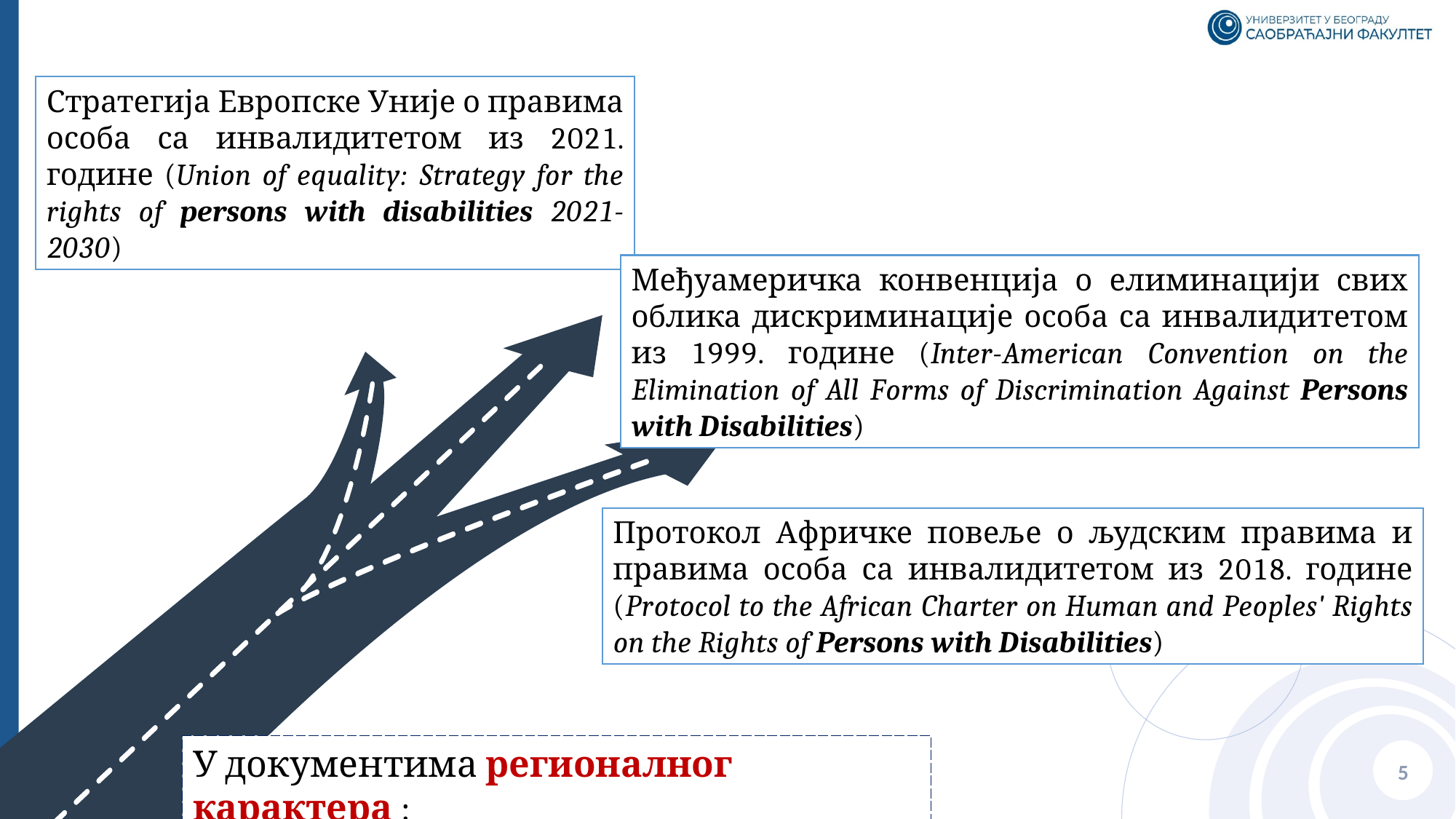

Стратегија Европске Уније о правима особа са инвалидитетом из 2021. године (Union of equality: Strategy for the rights of persons with disabilities 2021-2030)
Међуамеричка конвенција о елиминацији свих облика дискриминације особа са инвалидитетом из 1999. године (Inter-American Convention on the Elimination of All Forms of Discrimination Against Persons with Disabilities)

Протокол Афричке повеље о људским правима и правима особа са инвалидитетом из 2018. године (Protocol to the African Charter on Human and Peoples' Rights on the Rights of Persons with Disabilities)
У документима регионалног карактера :
5